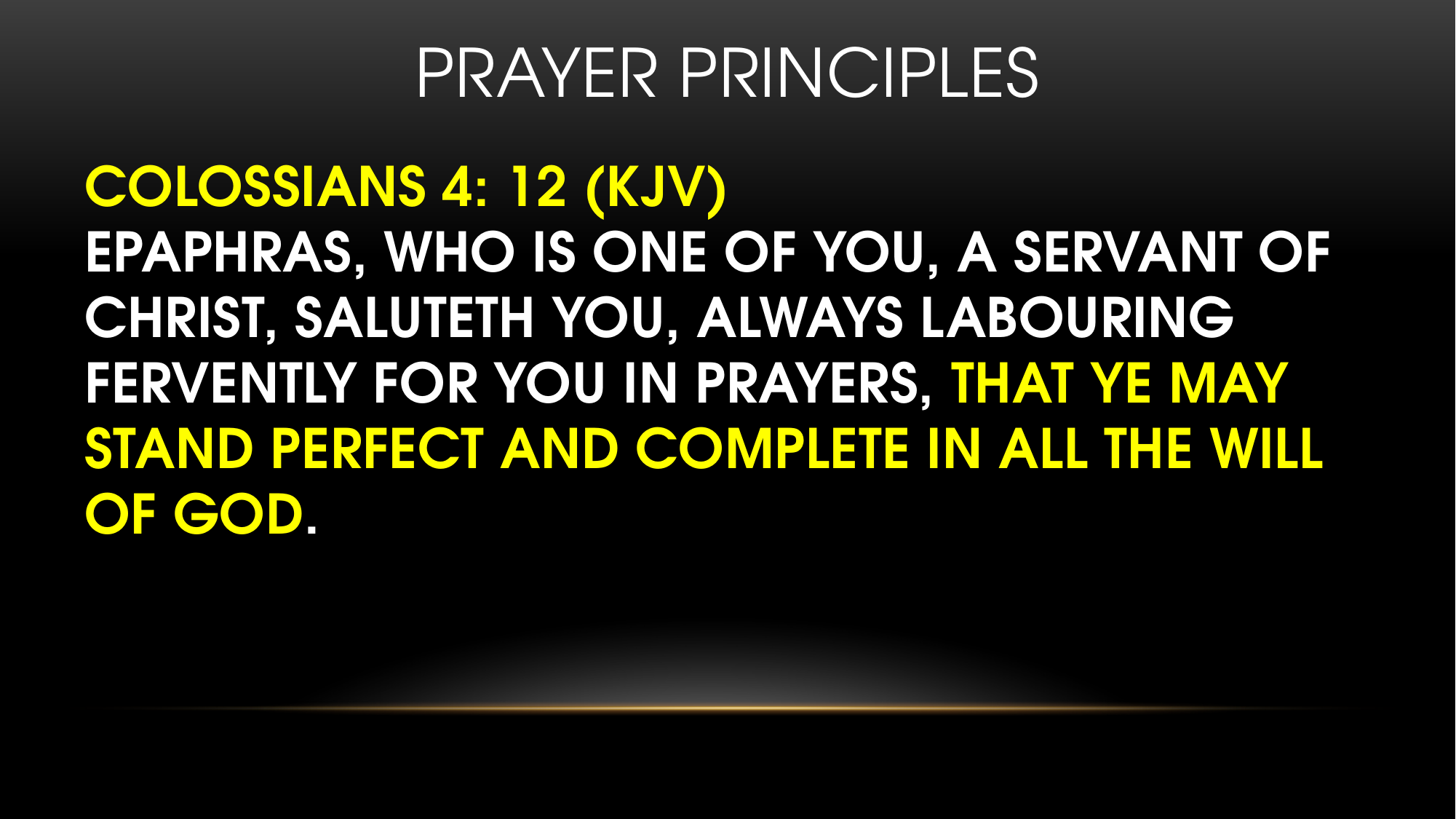

# Prayer principles
COLOSSIANS 4: 12 (KJV)
EPAPHRAS, WHO IS ONE OF YOU, A SERVANT OF CHRIST, SALUTETH YOU, ALWAYS LABOURING FERVENTLY FOR YOU IN PRAYERS, THAT YE MAY STAND PERFECT AND COMPLETE IN ALL THE WILL OF GOD.